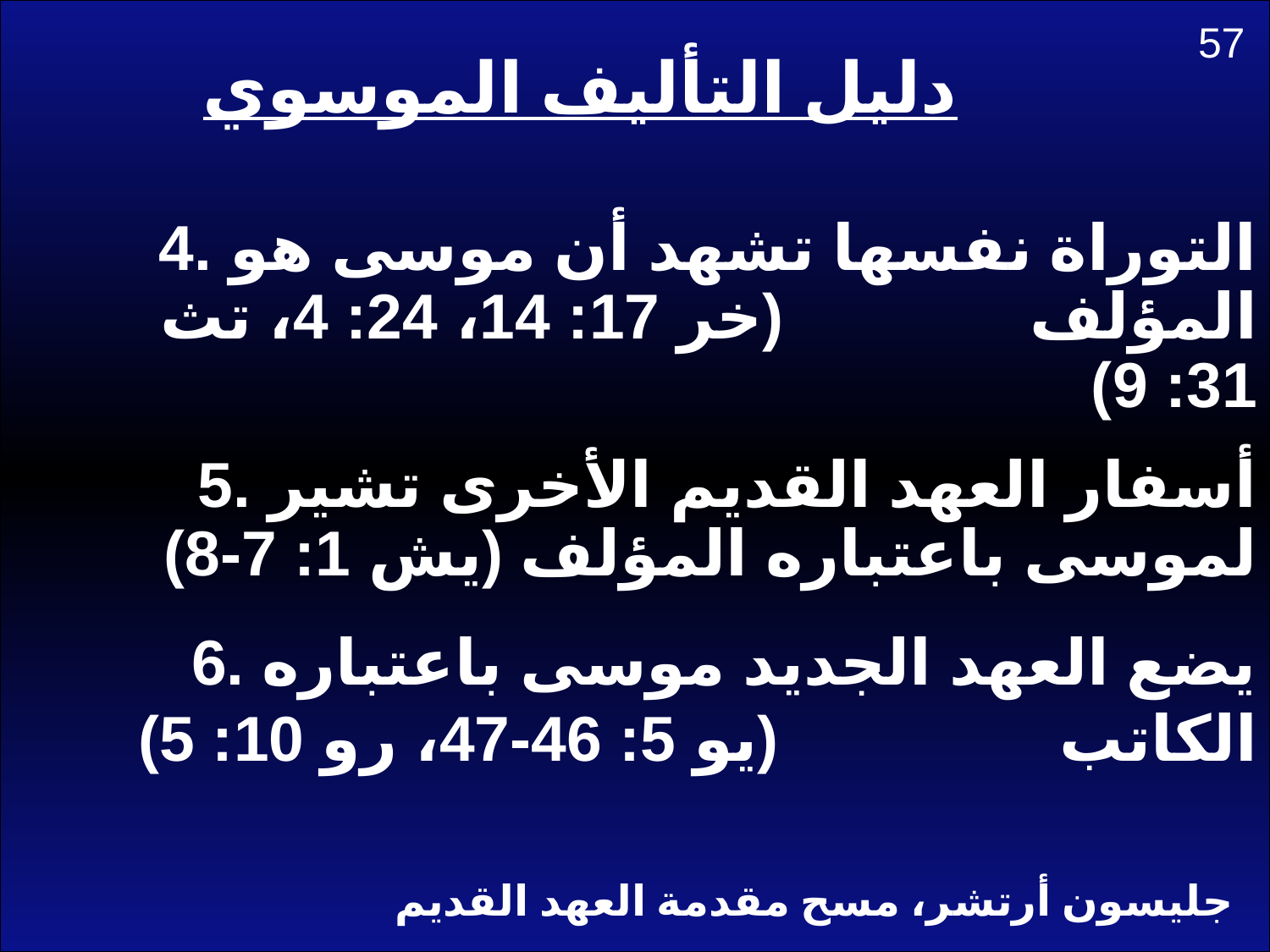

57
دليل التأليف الموسوي
4. التوراة نفسها تشهد أن موسى هو المؤلف              (خر 17: 14، 24: 4، تث 31: 9)
5. أسفار العهد القديم الأخرى تشير لموسى باعتباره المؤلف (يش 1: 7-8)
6. يضع العهد الجديد موسى باعتباره الكاتب                (يو 5: 46-47، رو 10: 5)
جليسون أرتشر، مسح مقدمة العهد القديم